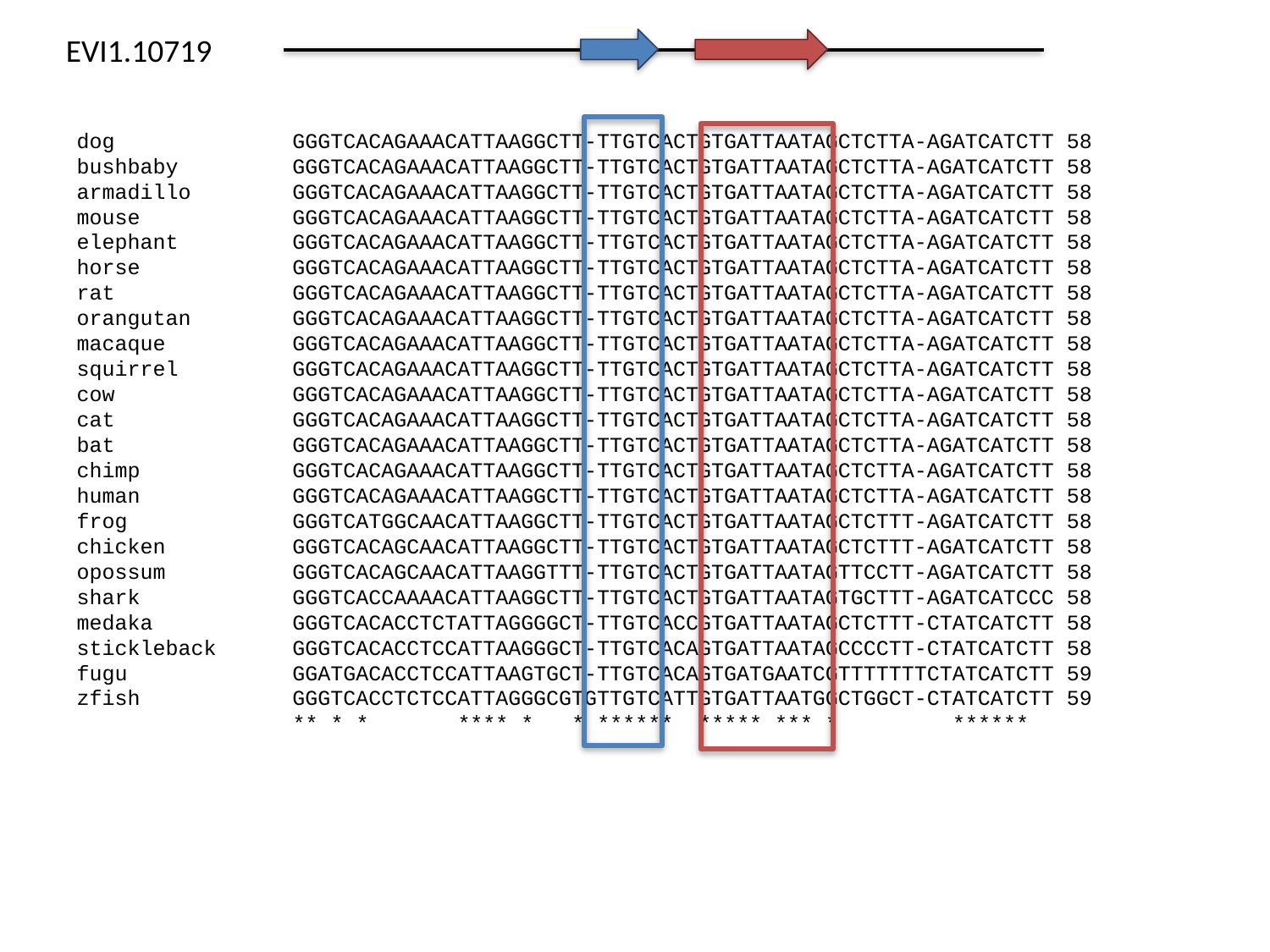

EVI1.10719

dog              GGGTCACAGAAACATTAAGGCTT-TTGTCACTGTGATTAATAGCTCTTA-AGATCATCTT 58
bushbaby         GGGTCACAGAAACATTAAGGCTT-TTGTCACTGTGATTAATAGCTCTTA-AGATCATCTT 58
armadillo        GGGTCACAGAAACATTAAGGCTT-TTGTCACTGTGATTAATAGCTCTTA-AGATCATCTT 58
mouse            GGGTCACAGAAACATTAAGGCTT-TTGTCACTGTGATTAATAGCTCTTA-AGATCATCTT 58
elephant         GGGTCACAGAAACATTAAGGCTT-TTGTCACTGTGATTAATAGCTCTTA-AGATCATCTT 58
horse            GGGTCACAGAAACATTAAGGCTT-TTGTCACTGTGATTAATAGCTCTTA-AGATCATCTT 58
rat              GGGTCACAGAAACATTAAGGCTT-TTGTCACTGTGATTAATAGCTCTTA-AGATCATCTT 58
orangutan        GGGTCACAGAAACATTAAGGCTT-TTGTCACTGTGATTAATAGCTCTTA-AGATCATCTT 58
macaque          GGGTCACAGAAACATTAAGGCTT-TTGTCACTGTGATTAATAGCTCTTA-AGATCATCTT 58
squirrel         GGGTCACAGAAACATTAAGGCTT-TTGTCACTGTGATTAATAGCTCTTA-AGATCATCTT 58
cow              GGGTCACAGAAACATTAAGGCTT-TTGTCACTGTGATTAATAGCTCTTA-AGATCATCTT 58
cat              GGGTCACAGAAACATTAAGGCTT-TTGTCACTGTGATTAATAGCTCTTA-AGATCATCTT 58
bat              GGGTCACAGAAACATTAAGGCTT-TTGTCACTGTGATTAATAGCTCTTA-AGATCATCTT 58
chimp            GGGTCACAGAAACATTAAGGCTT-TTGTCACTGTGATTAATAGCTCTTA-AGATCATCTT 58
human            GGGTCACAGAAACATTAAGGCTT-TTGTCACTGTGATTAATAGCTCTTA-AGATCATCTT 58
frog             GGGTCATGGCAACATTAAGGCTT-TTGTCACTGTGATTAATAGCTCTTT-AGATCATCTT 58
chicken          GGGTCACAGCAACATTAAGGCTT-TTGTCACTGTGATTAATAGCTCTTT-AGATCATCTT 58
opossum          GGGTCACAGCAACATTAAGGTTT-TTGTCACTGTGATTAATAGTTCCTT-AGATCATCTT 58
shark            GGGTCACCAAAACATTAAGGCTT-TTGTCACTGTGATTAATAGTGCTTT-AGATCATCCC 58
medaka           GGGTCACACCTCTATTAGGGGCT-TTGTCACCGTGATTAATAGCTCTTT-CTATCATCTT 58
stickleback      GGGTCACACCTCCATTAAGGGCT-TTGTCACAGTGATTAATAGCCCCTT-CTATCATCTT 58
fugu             GGATGACACCTCCATTAAGTGCT-TTGTCACAGTGATGAATCGTTTTTTTCTATCATCTT 59
zfish            GGGTCACCTCTCCATTAGGGCGTGTTGTCATTGTGATTAATGGCTGGCT-CTATCATCTT 59
                 ** * *       **** *   * ******  ***** *** *         ******